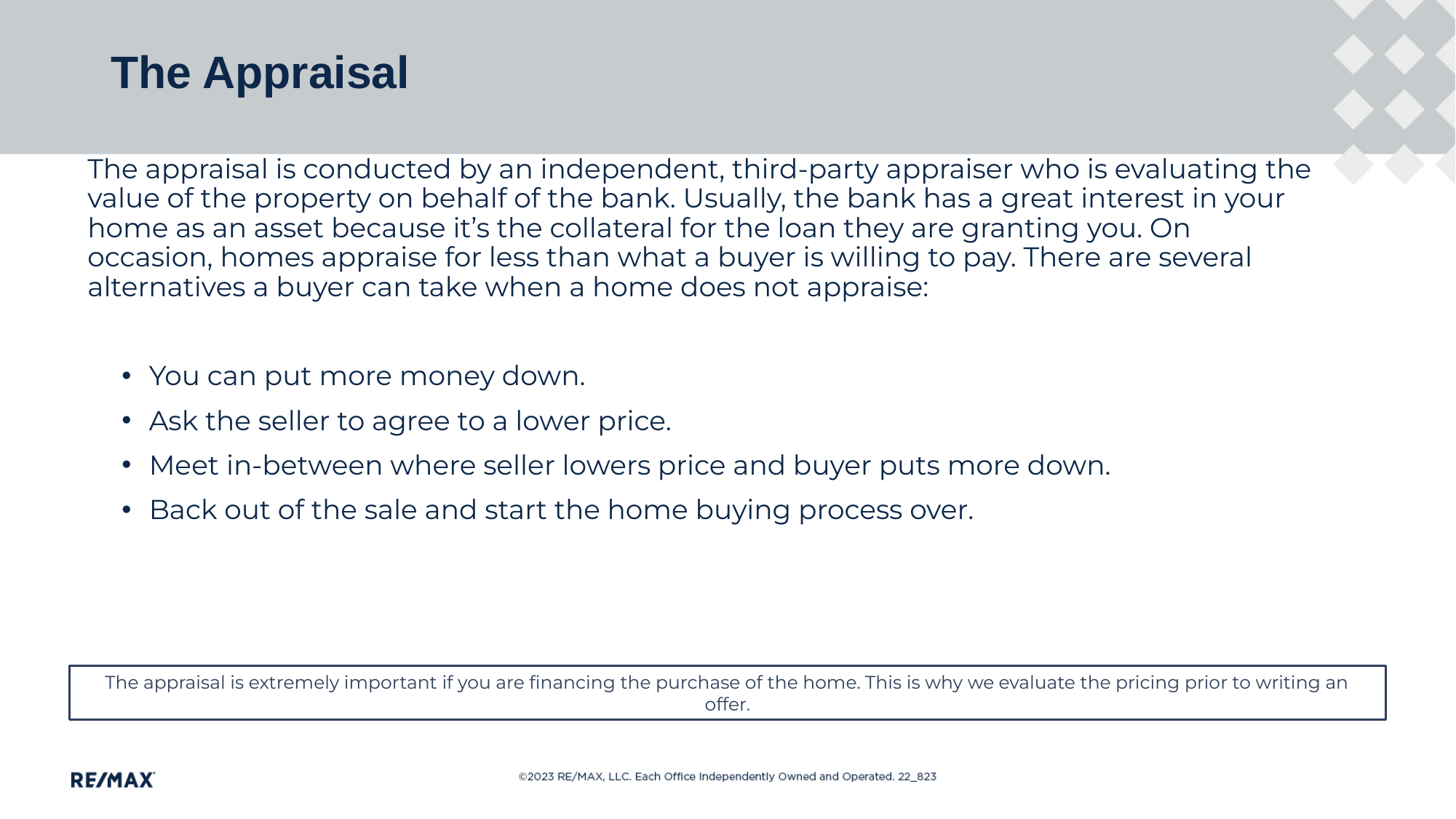

# The Appraisal
The appraisal is conducted by an independent, third-party appraiser who is evaluating the value of the property on behalf of the bank. Usually, the bank has a great interest in your home as an asset because it’s the collateral for the loan they are granting you. On occasion, homes appraise for less than what a buyer is willing to pay. There are several alternatives a buyer can take when a home does not appraise:

You can put more money down.
Ask the seller to agree to a lower price.
Meet in-between where seller lowers price and buyer puts more down.
Back out of the sale and start the home buying process over.

The appraisal is extremely important if you are financing the purchase of the home. This is why we evaluate the pricing prior to writing an offer.